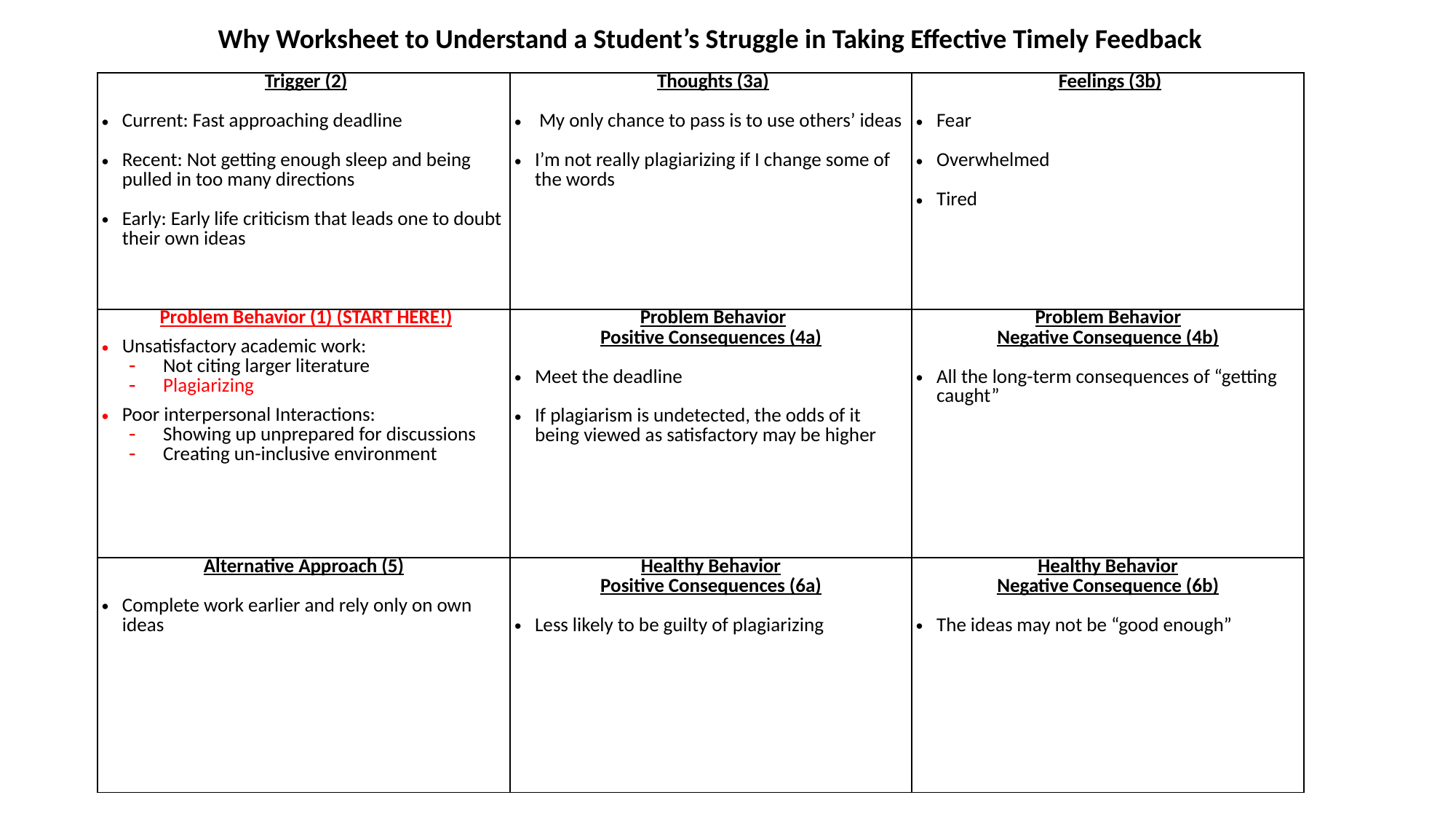

Why Worksheet to Understand a Student’s Struggle in Taking Effective Timely Feedback
| Trigger (2) Current: Fast approaching deadline Recent: Not getting enough sleep and being pulled in too many directions Early: Early life criticism that leads one to doubt their own ideas | Thoughts (3a)    My only chance to pass is to use others’ ideas I’m not really plagiarizing if I change some of the words | Feelings (3b) Fear Overwhelmed Tired |
| --- | --- | --- |
| Problem Behavior (1) (START HERE!) Unsatisfactory academic work: Not citing larger literature Plagiarizing Poor interpersonal Interactions: Showing up unprepared for discussions Creating un-inclusive environment | Problem Behavior Positive Consequences (4a)    Meet the deadline If plagiarism is undetected, the odds of it being viewed as satisfactory may be higher | Problem Behavior Negative Consequence (4b) All the long-term consequences of “getting caught” |
| Alternative Approach (5) Complete work earlier and rely only on own ideas | Healthy Behavior Positive Consequences (6a)    Less likely to be guilty of plagiarizing | Healthy Behavior Negative Consequence (6b) The ideas may not be “good enough” |